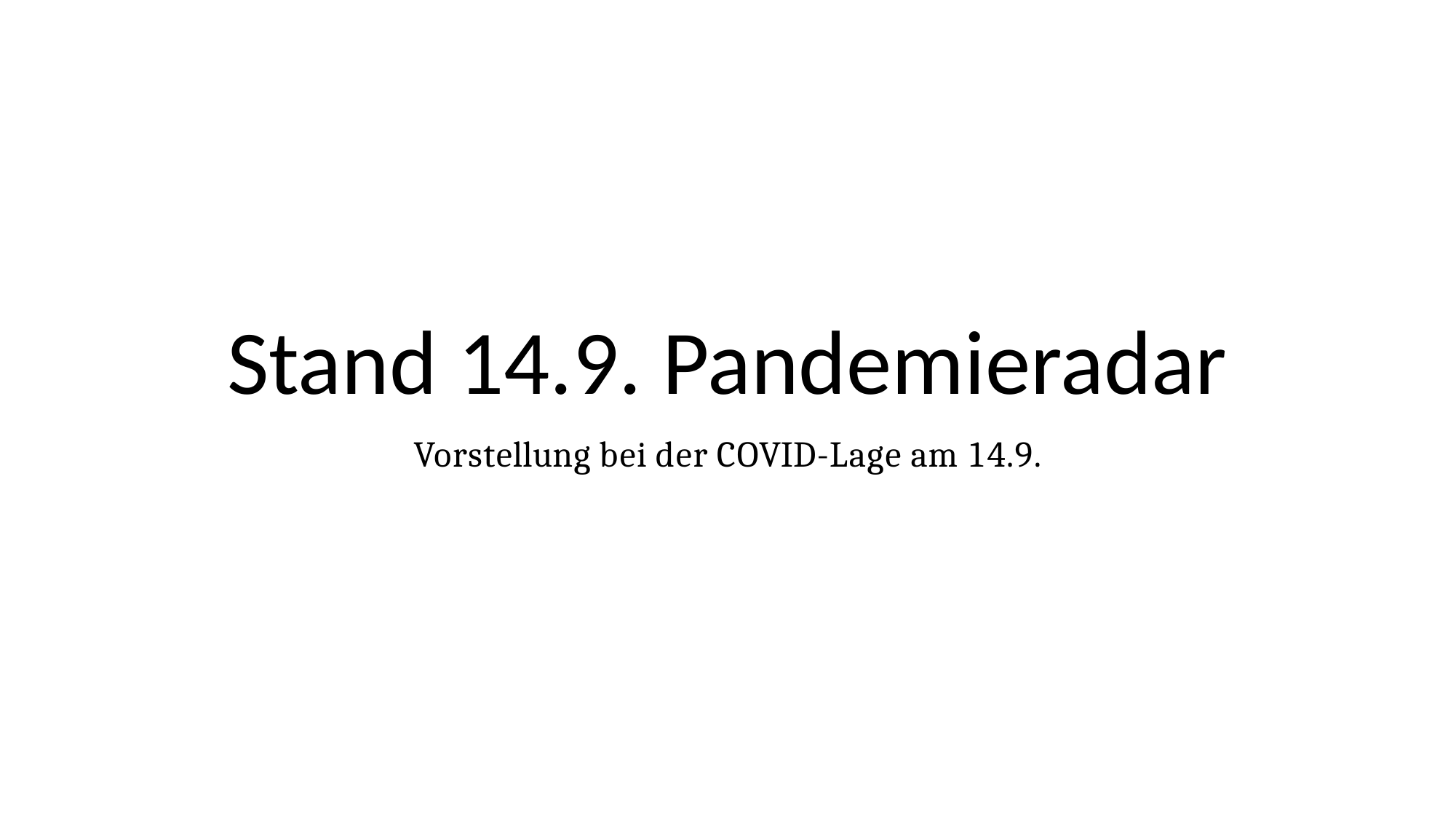

# Stand 14.9. Pandemieradar
Vorstellung bei der COVID-Lage am 14.9.